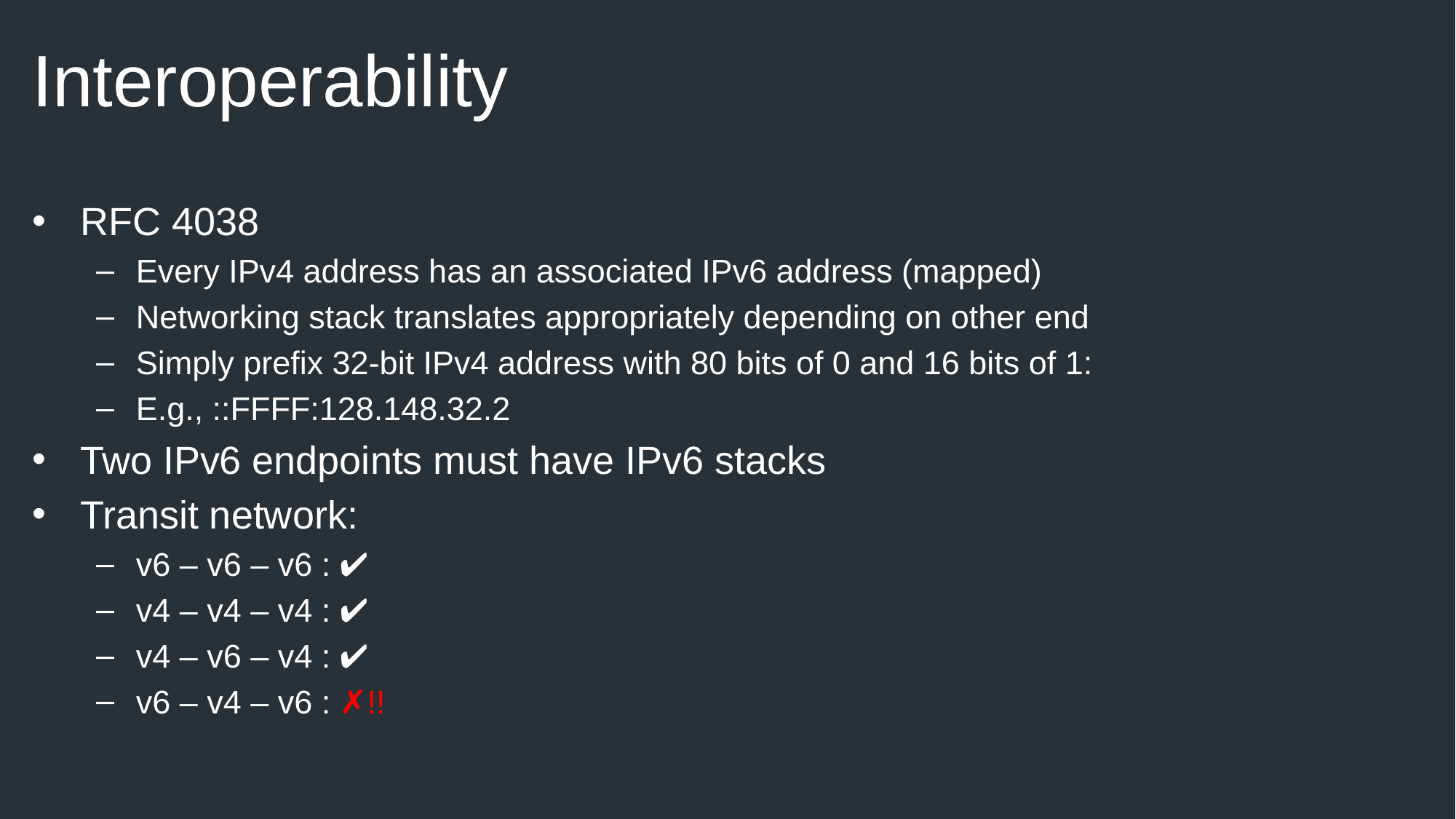

# Interoperability
RFC 4038
Every IPv4 address has an associated IPv6 address (mapped)
Networking stack translates appropriately depending on other end
Simply prefix 32-bit IPv4 address with 80 bits of 0 and 16 bits of 1:
E.g., ::FFFF:128.148.32.2
Two IPv6 endpoints must have IPv6 stacks
Transit network:
v6 – v6 – v6 : ✔
v4 – v4 – v4 : ✔
v4 – v6 – v4 : ✔
v6 – v4 – v6 : ✗!!